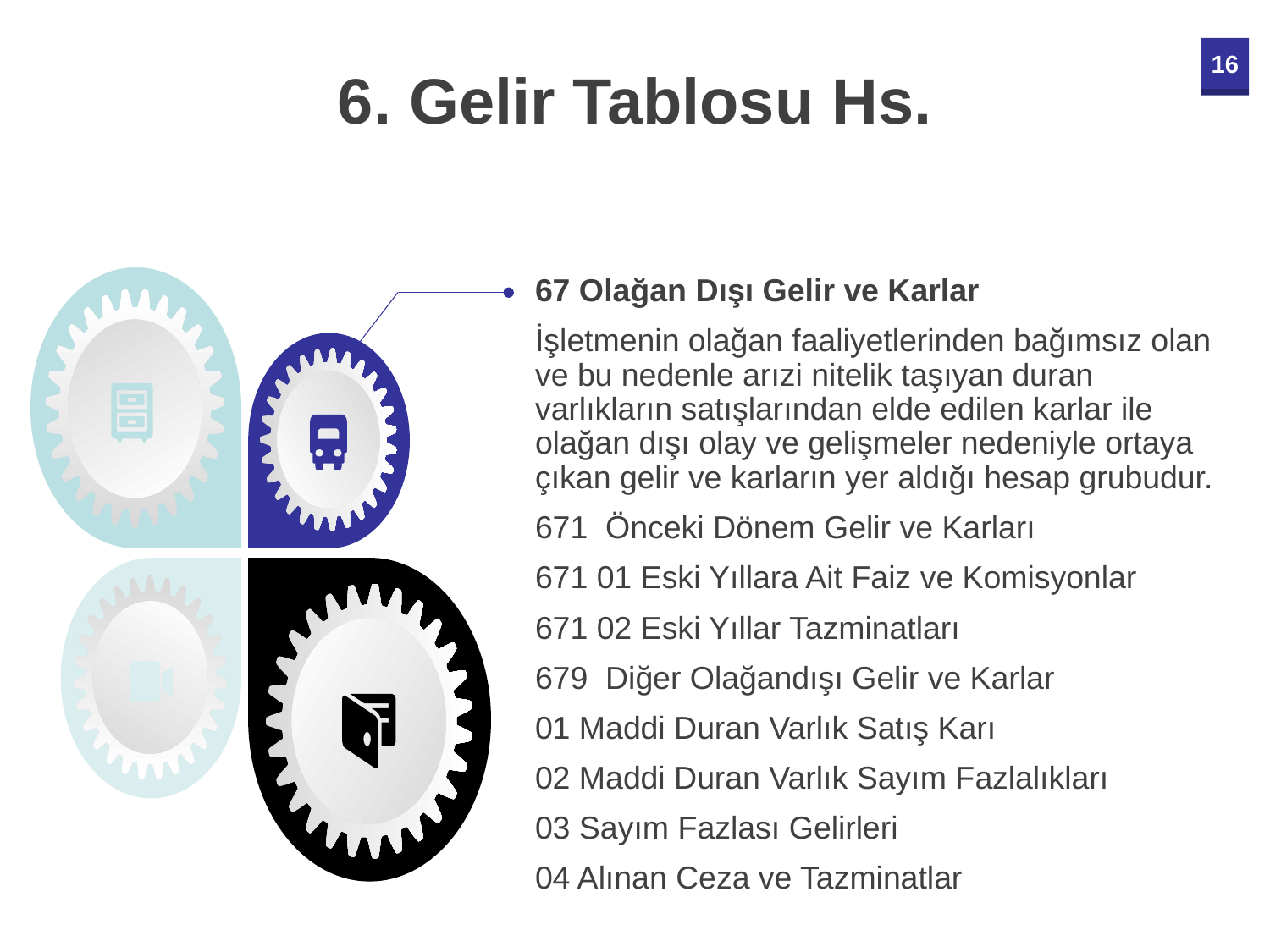

6. Gelir Tablosu Hs.
67 Olağan Dışı Gelir ve Karlar
İşletmenin olağan faaliyetlerinden bağımsız olan ve bu nedenle arızi nitelik taşıyan duran varlıkların satışlarından elde edilen karlar ile olağan dışı olay ve gelişmeler nedeniyle ortaya çıkan gelir ve karların yer aldığı hesap grubudur.
671  Önceki Dönem Gelir ve Karları
671 01 Eski Yıllara Ait Faiz ve Komisyonlar
671 02 Eski Yıllar Tazminatları
679  Diğer Olağandışı Gelir ve Karlar
01 Maddi Duran Varlık Satış Karı
02 Maddi Duran Varlık Sayım Fazlalıkları
03 Sayım Fazlası Gelirleri
04 Alınan Ceza ve Tazminatlar